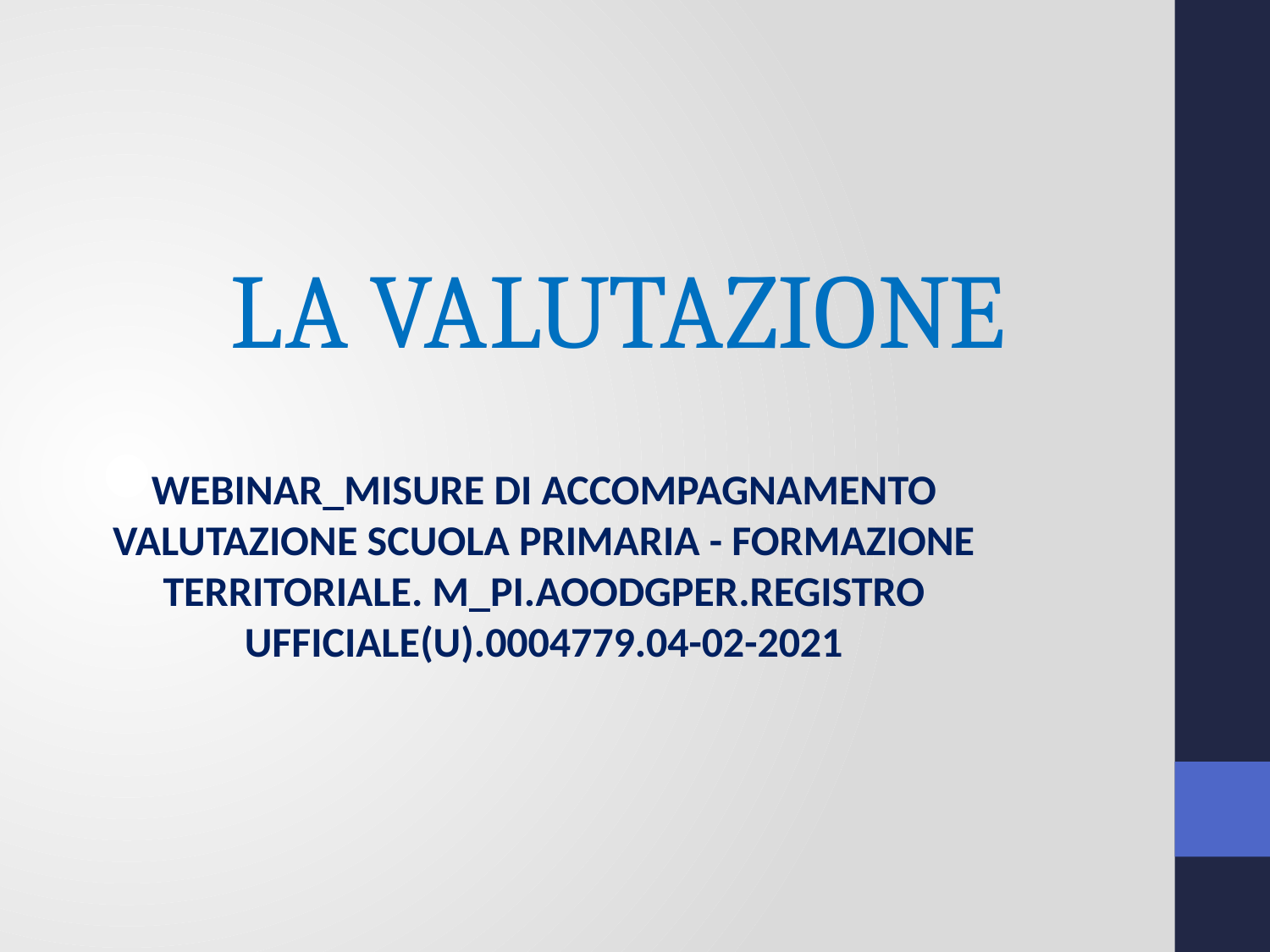

# LA VALUTAZIONE
WEBINAR_MISURE DI ACCOMPAGNAMENTO VALUTAZIONE SCUOLA PRIMARIA - FORMAZIONE TERRITORIALE. M_PI.AOODGPER.REGISTRO UFFICIALE(U).0004779.04-02-2021